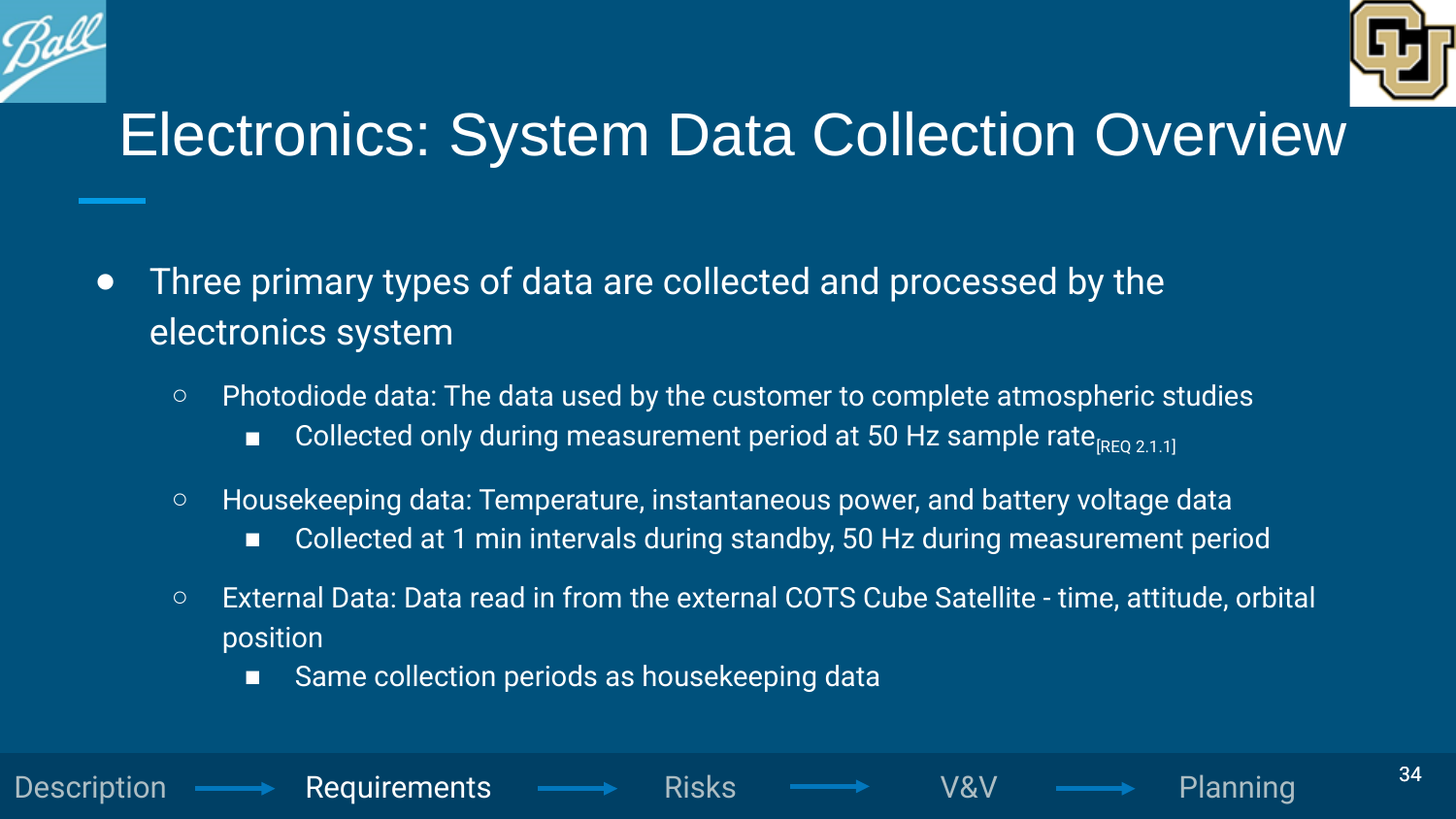

# Electronics: System Data Collection Overview
Three primary types of data are collected and processed by the electronics system
Photodiode data: The data used by the customer to complete atmospheric studies
Collected only during measurement period at 50 Hz sample rate[REQ 2.1.1]
Housekeeping data: Temperature, instantaneous power, and battery voltage data
Collected at 1 min intervals during standby, 50 Hz during measurement period
External Data: Data read in from the external COTS Cube Satellite - time, attitude, orbital position
Same collection periods as housekeeping data
34
34
Description	Requirements	         Risks		       V&V		Planning